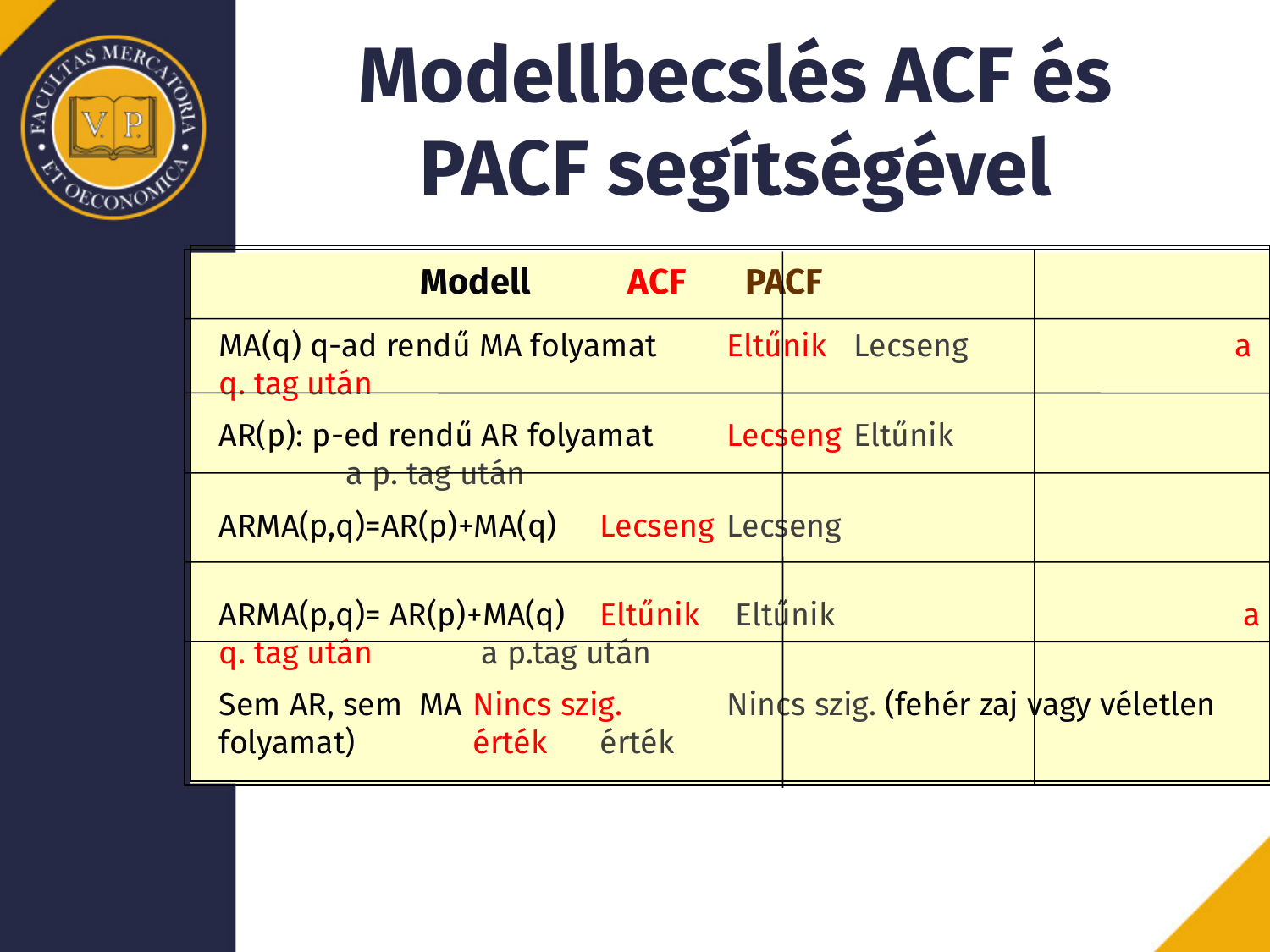

# Modellbecslés ACF és PACF segítségével

	        Modell	   ACF	  PACF

MA(q) q-ad rendű MA folyamat	Eltűnik	Lecseng			a q. tag után

AR(p): p-ed rendű AR folyamat	Lecseng	Eltűnik				a p. tag után

ARMA(p,q)=AR(p)+MA(q) 	Lecseng	Lecseng

ARMA(p,q)= AR(p)+MA(q)	Eltűnik 	 Eltűnik   			 a q. tag után 	 a p.tag után

Sem AR, sem  MA	Nincs szig.	Nincs szig. (fehér zaj vagy véletlen folyamat)	érték	érték